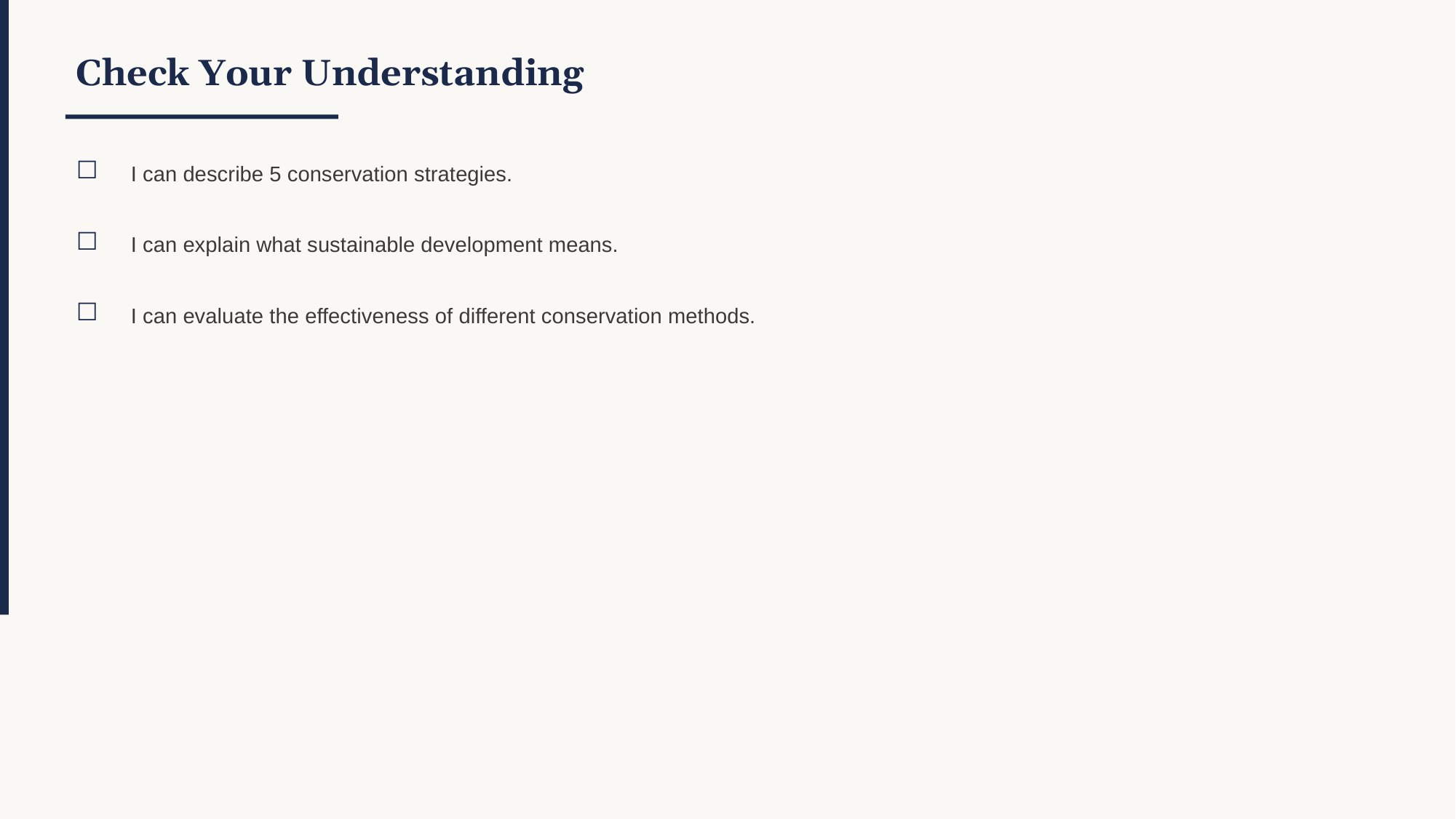

Check Your Understanding

☐
I can describe 5 conservation strategies.
☐
I can explain what sustainable development means.
☐
I can evaluate the effectiveness of different conservation methods.